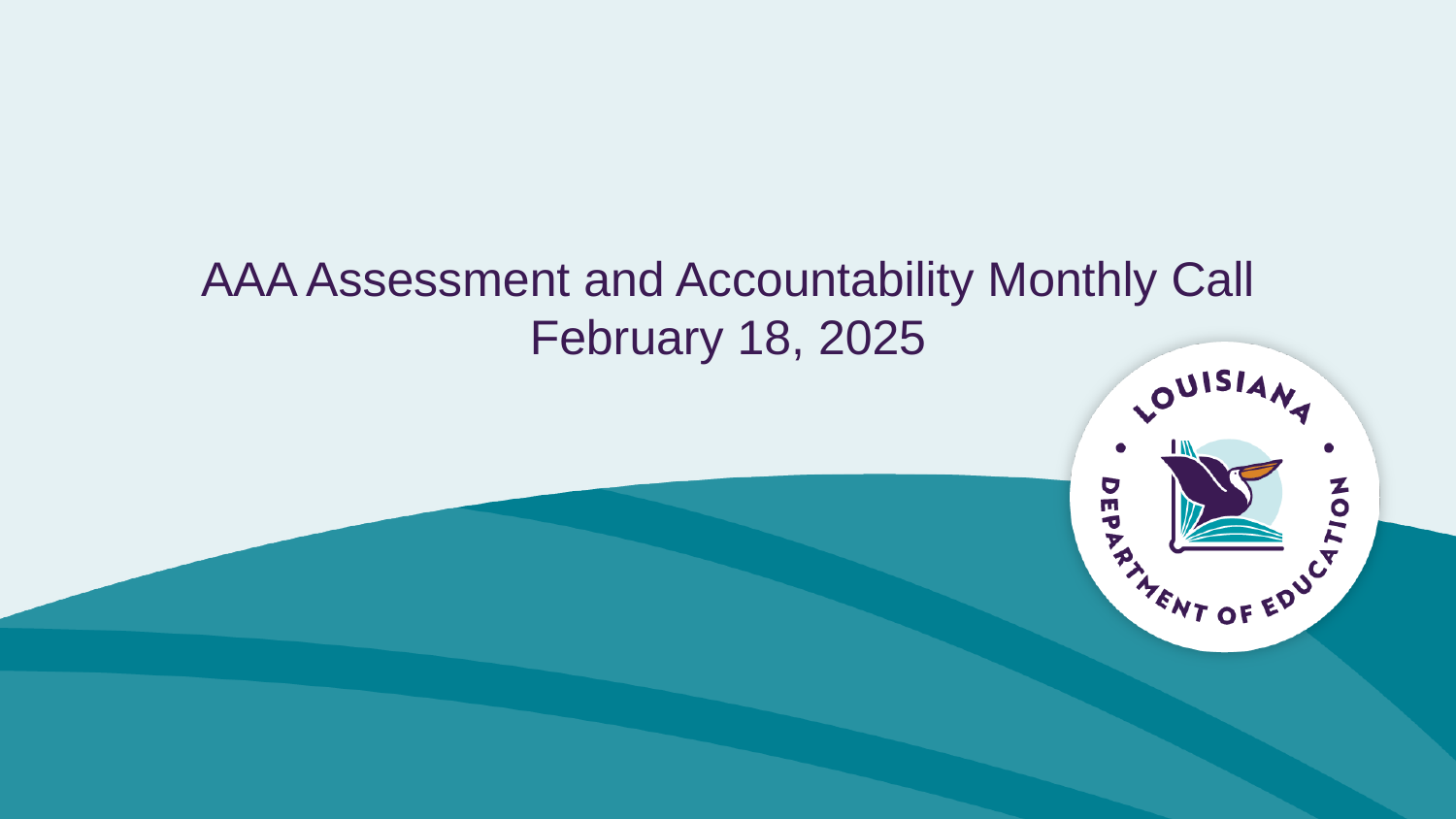

# AAA Assessment and Accountability Monthly Call February 18, 2025